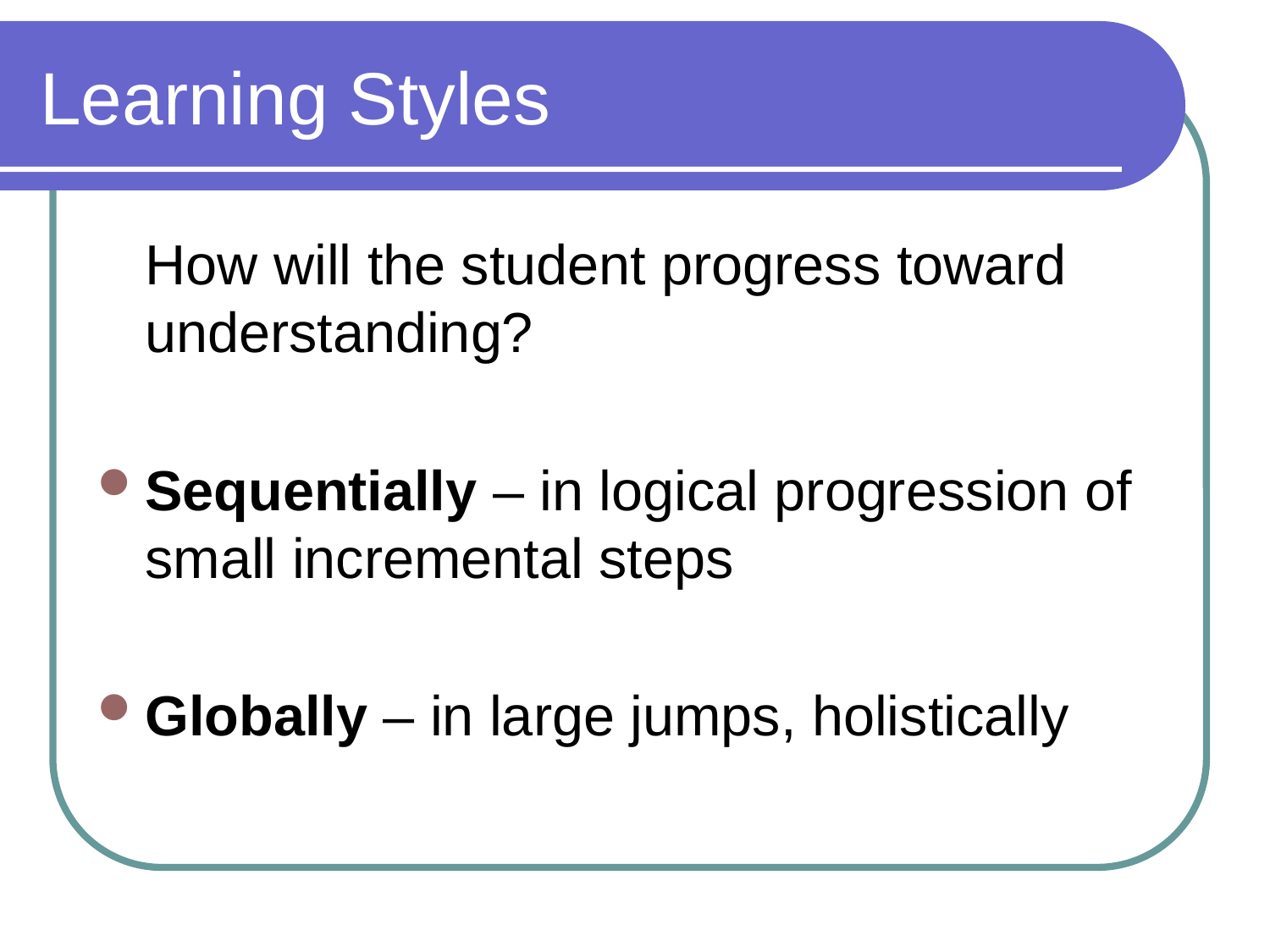

# Learning Styles
	How will the student progress toward understanding?

Sequentially – in logical progression of small incremental steps

Globally – in large jumps, holistically